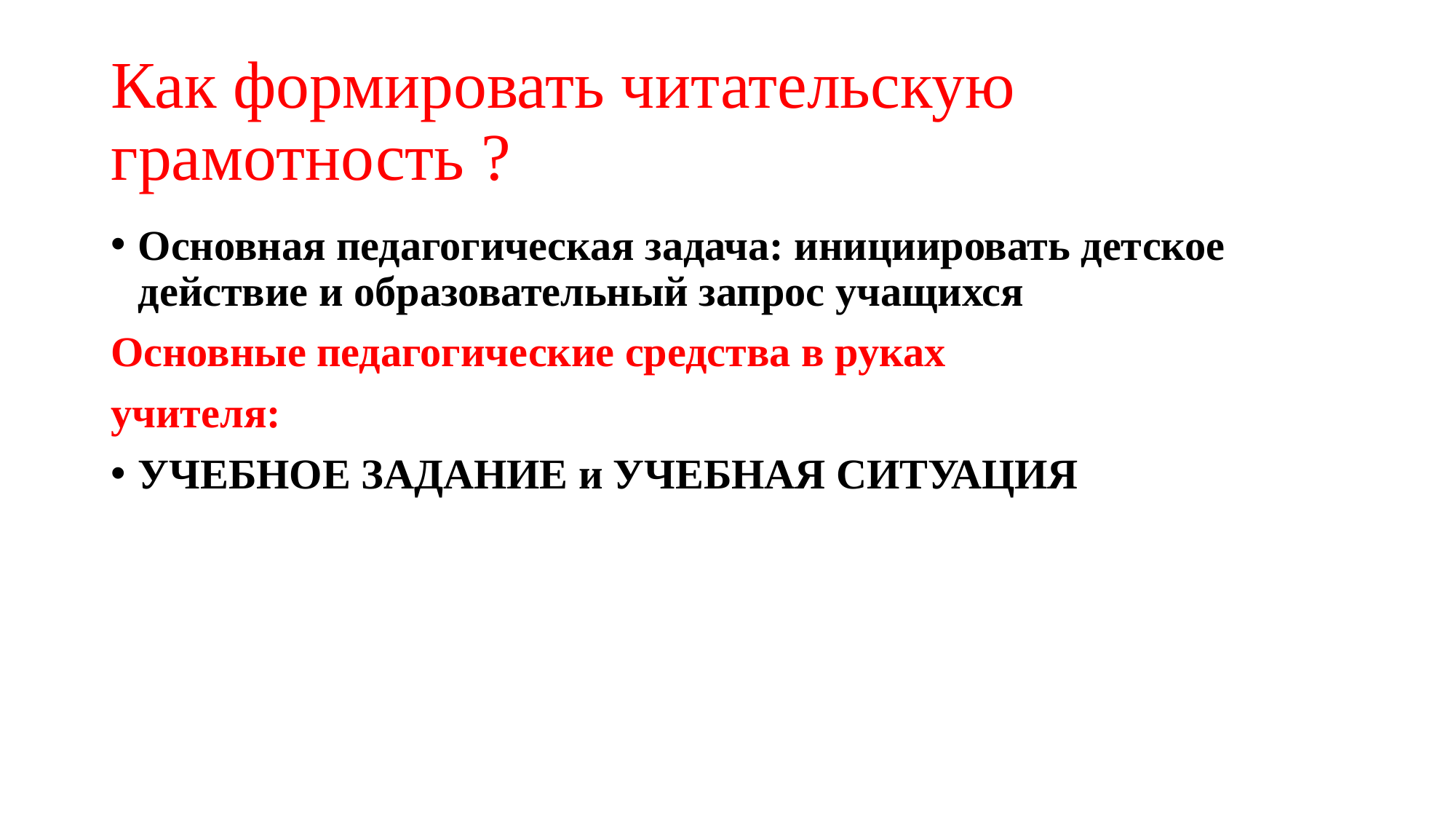

# Как формировать читательскую   грамотность ?
Основная педагогическая задача: инициировать детское действие и образовательный запрос учащихся
Основные педагогические средства в руках
учителя:
УЧЕБНОЕ ЗАДАНИЕ и УЧЕБНАЯ СИТУАЦИЯ